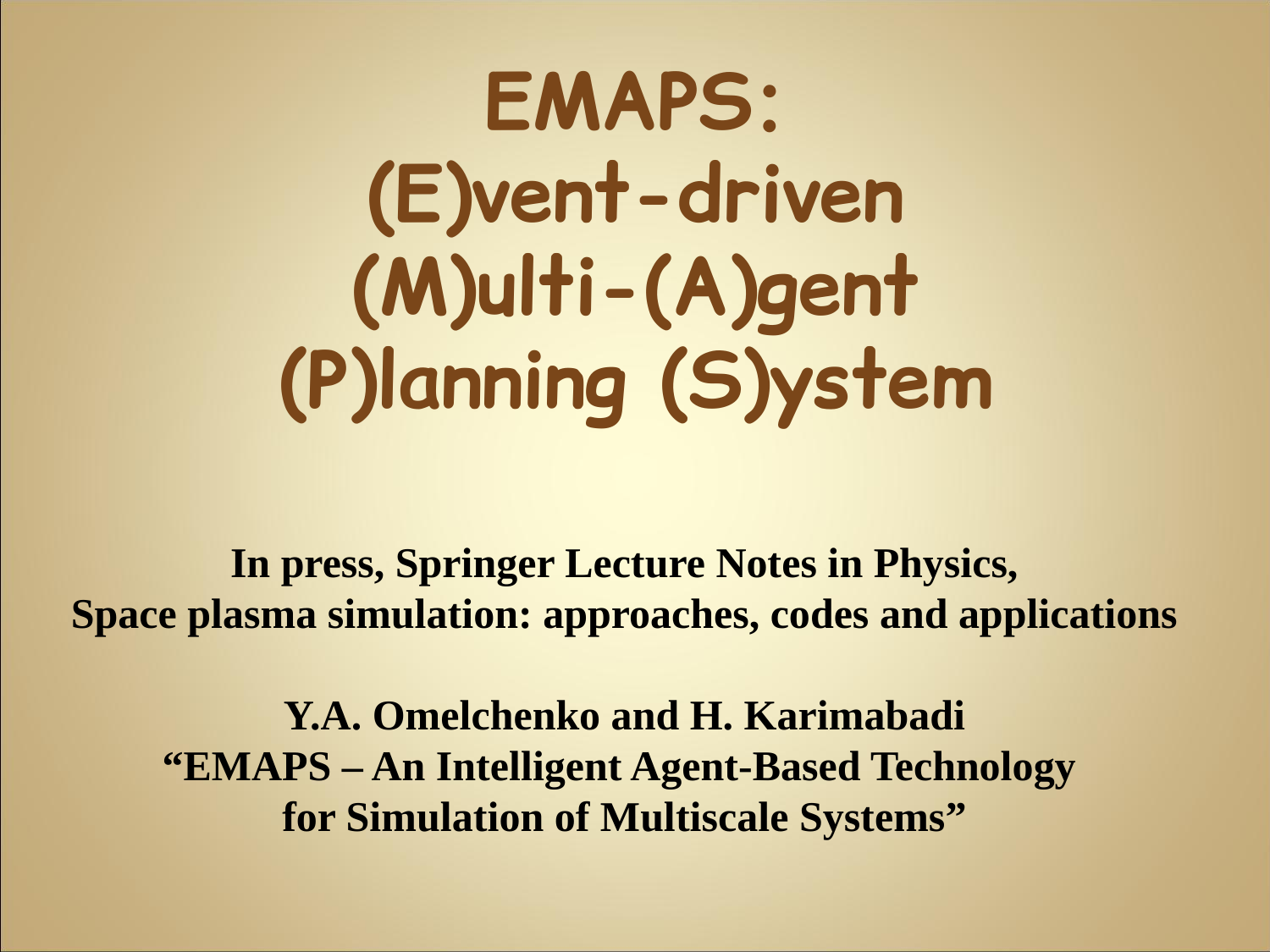

# EMAPS: (E)vent-driven (M)ulti-(A)gent (P)lanning (S)ystem
In press, Springer Lecture Notes in Physics,
Space plasma simulation: approaches, codes and applications

Y.A. Omelchenko and H. Karimabadi
“EMAPS – An Intelligent Agent-Based Technology
for Simulation of Multiscale Systems”